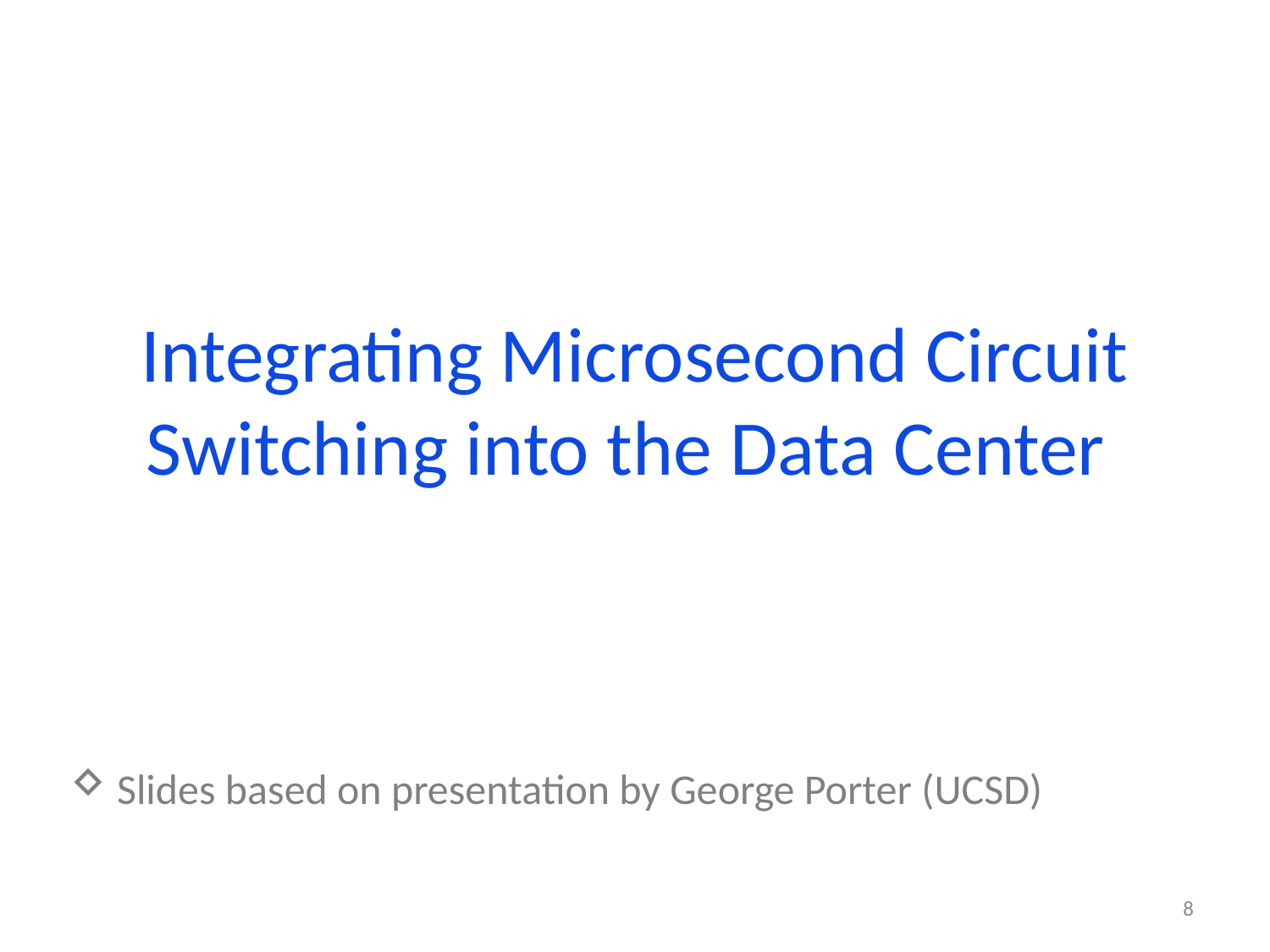

# Integrating Microsecond Circuit Switching into the Data Center
Slides based on presentation by George Porter (UCSD)
8